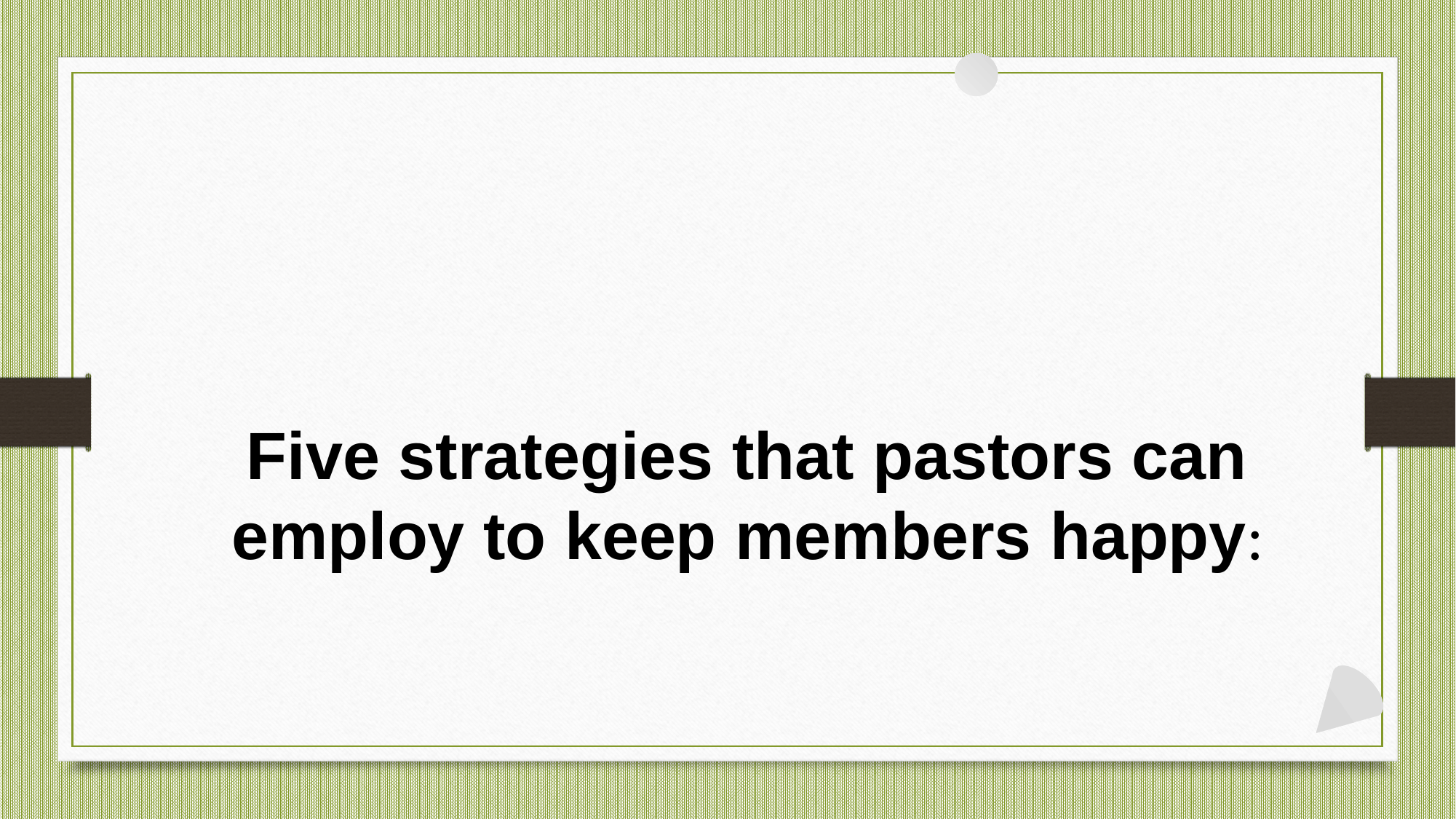

# Five strategies that pastors can employ to keep members happy: